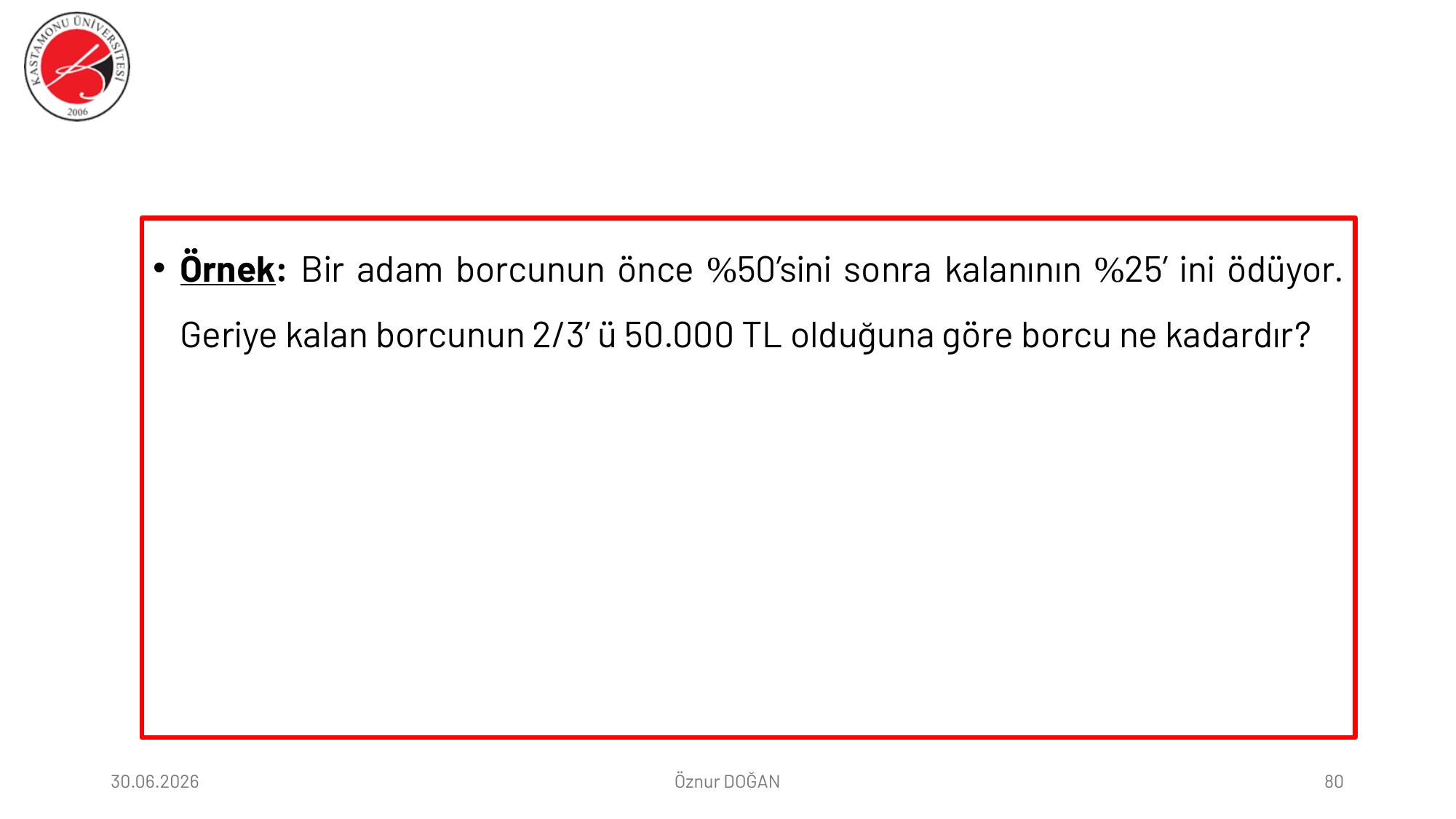

Örnek: Bir adam borcunun önce %50’sini sonra kalanının %25’ ini ödüyor. Geriye kalan borcunun 2/3’ ü 50.000 TL olduğuna göre borcu ne kadardır?
30.06.2026
Öznur DOĞAN
80